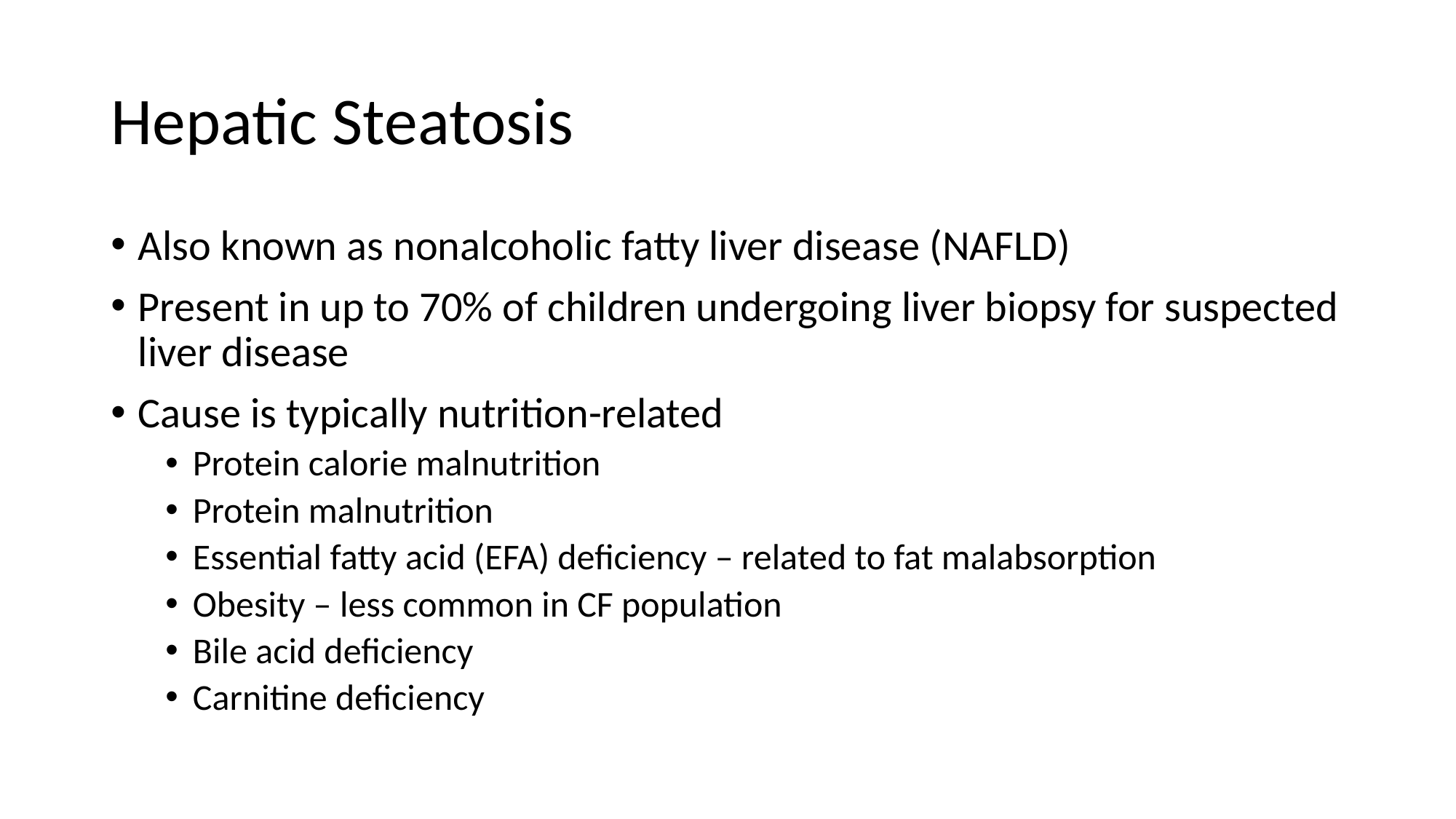

# Hepatic Steatosis
Also known as nonalcoholic fatty liver disease (NAFLD)
Present in up to 70% of children undergoing liver biopsy for suspected liver disease
Cause is typically nutrition-related
Protein calorie malnutrition
Protein malnutrition
Essential fatty acid (EFA) deficiency – related to fat malabsorption
Obesity – less common in CF population
Bile acid deficiency
Carnitine deficiency